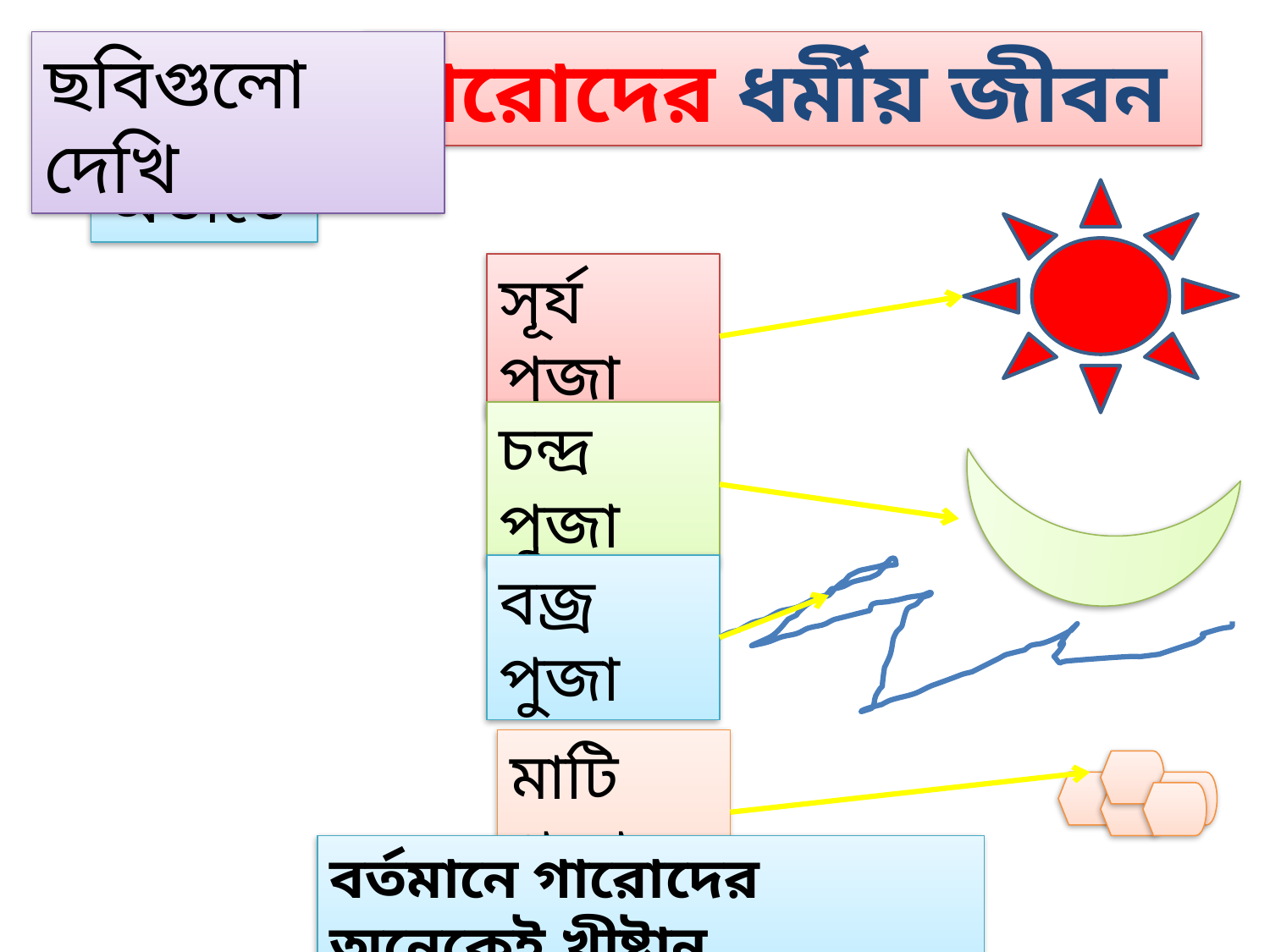

ছবিগুলো দেখি
গারোদের ধর্মীয় জীবন
অতীতে

সূর্য পুজা

চন্দ্র পুজা
বজ্র পুজা

মাটি পুজা

বর্তমানে গারোদের অনেকেই খ্রীষ্টান